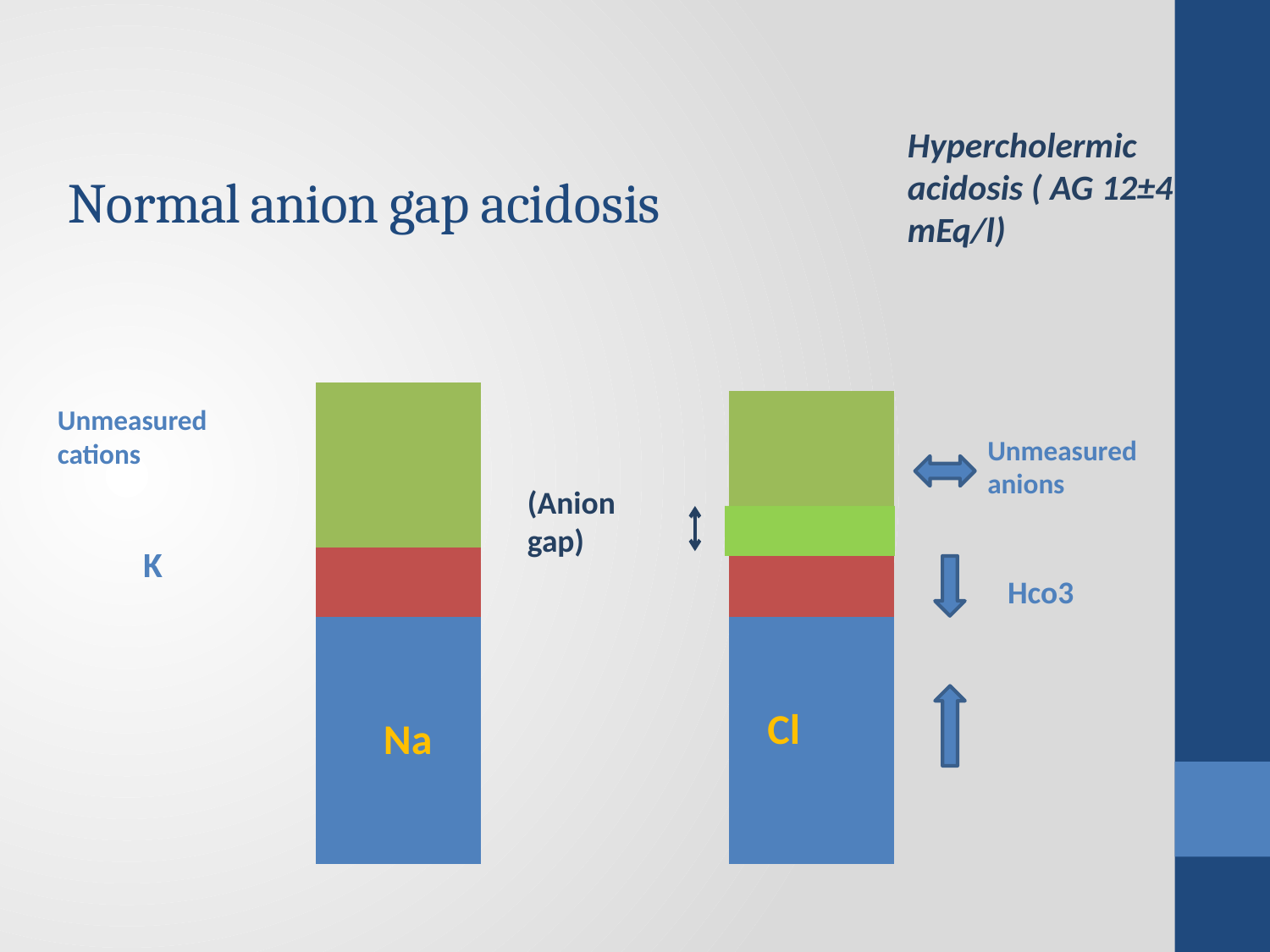

Hypercholermic acidosis ( AG 12±4 mEq/l)
# Normal anion gap acidosis

### Chart

| Category | سلسلة 1 | سلسلة 2 | سلسلة 3 |
|---|---|---|---|
| فئة 1 | 6.0 | 1.7 | 4.0 |
| فئة 2 | 6.0 | 1.5 | 4.0 |
Unmeasured cations
Unmeasured anions

(Anion gap)

K

Hco3

Cl
Na